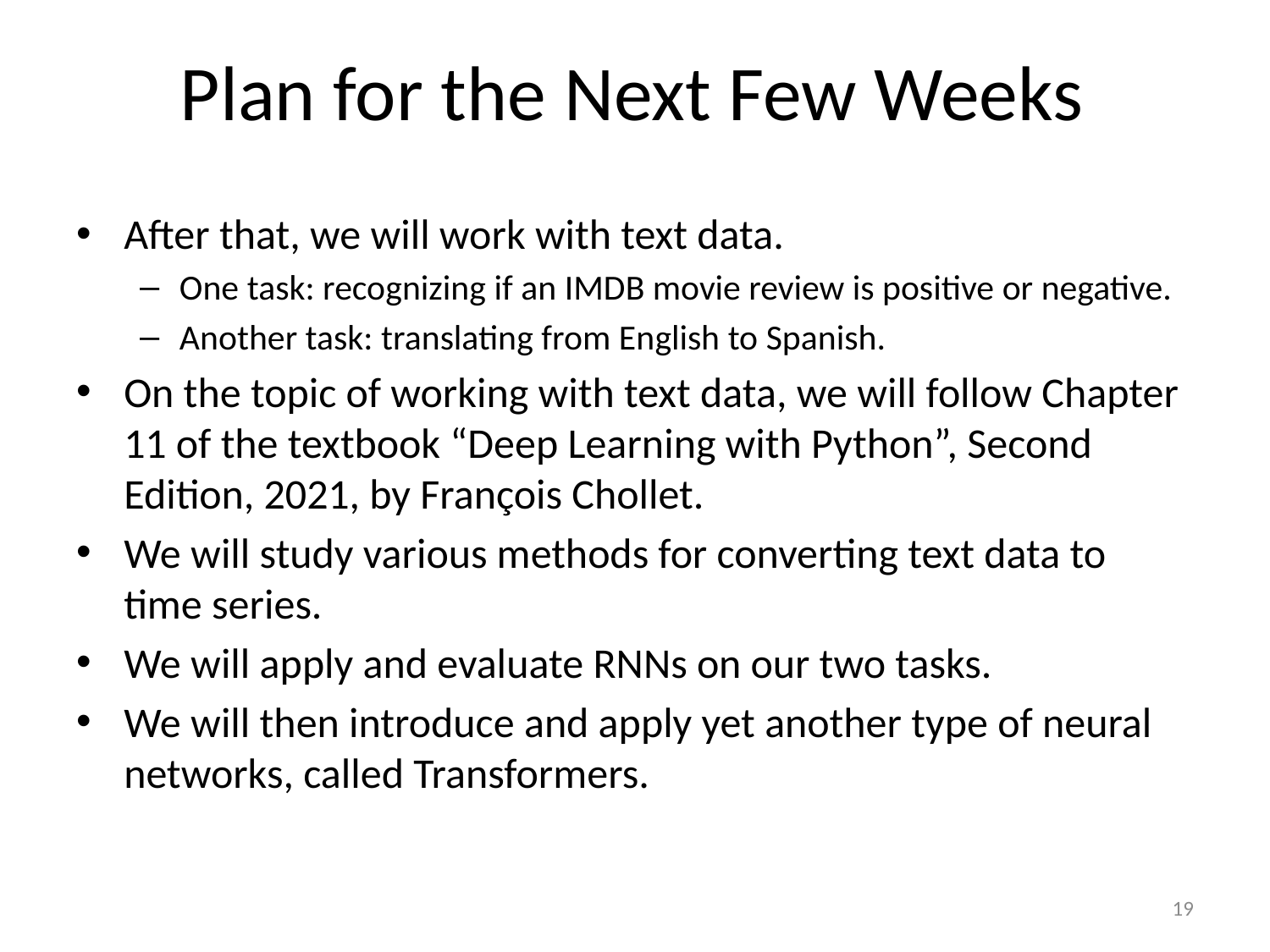

# Plan for the Next Few Weeks
After that, we will work with text data.
One task: recognizing if an IMDB movie review is positive or negative.
Another task: translating from English to Spanish.
On the topic of working with text data, we will follow Chapter 11 of the textbook “Deep Learning with Python”, Second Edition, 2021, by François Chollet.
We will study various methods for converting text data to time series.
We will apply and evaluate RNNs on our two tasks.
We will then introduce and apply yet another type of neural networks, called Transformers.

19